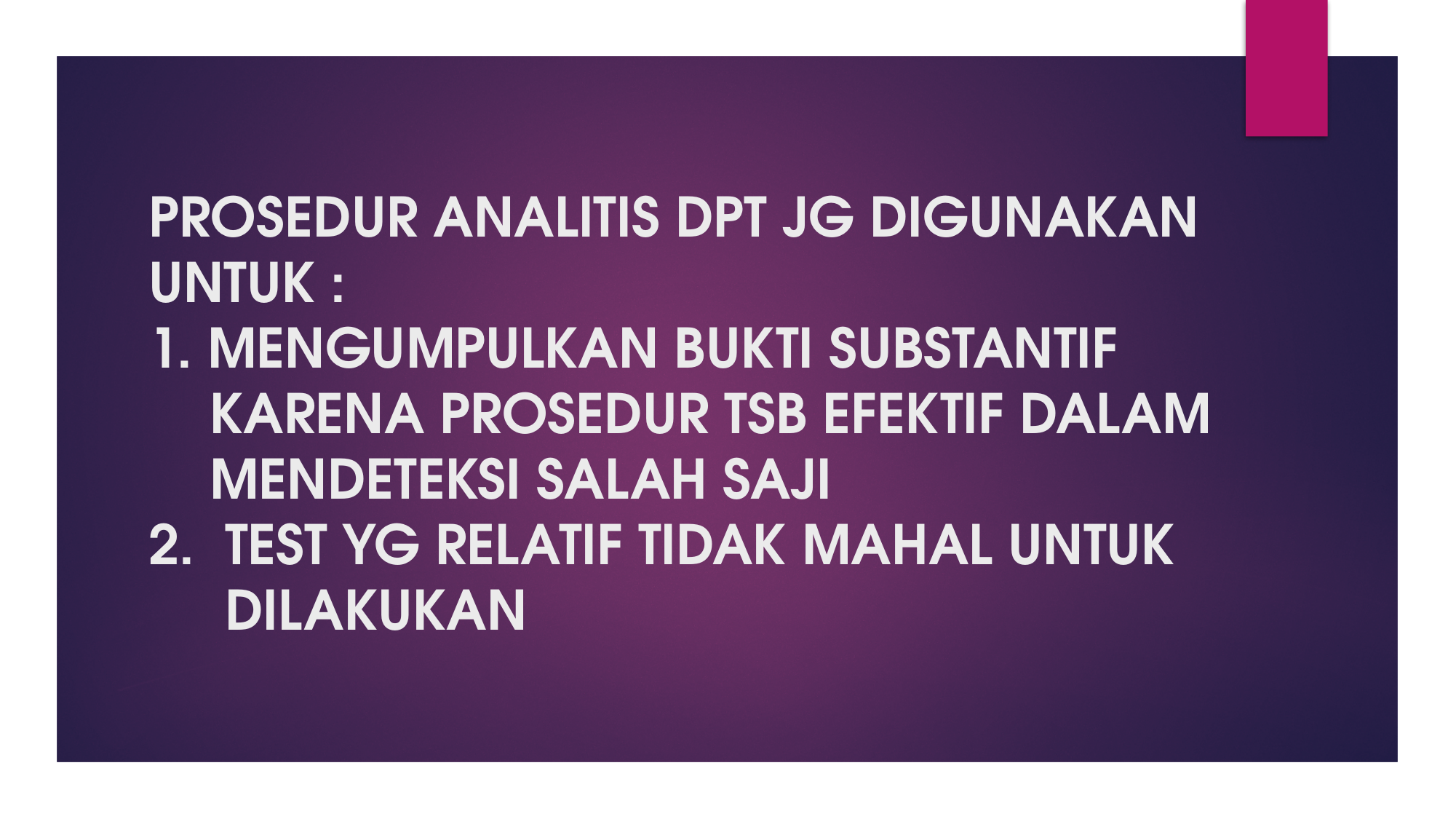

# PROSEDUR ANALITIS DPT JG DIGUNAKAN UNTUK : 1. MENGUMPULKAN BUKTI SUBSTANTIF KARENA PROSEDUR TSB EFEKTIF DALAM MENDETEKSI SALAH SAJI 2.  TEST YG RELATIF TIDAK MAHAL UNTUK DILAKUKAN